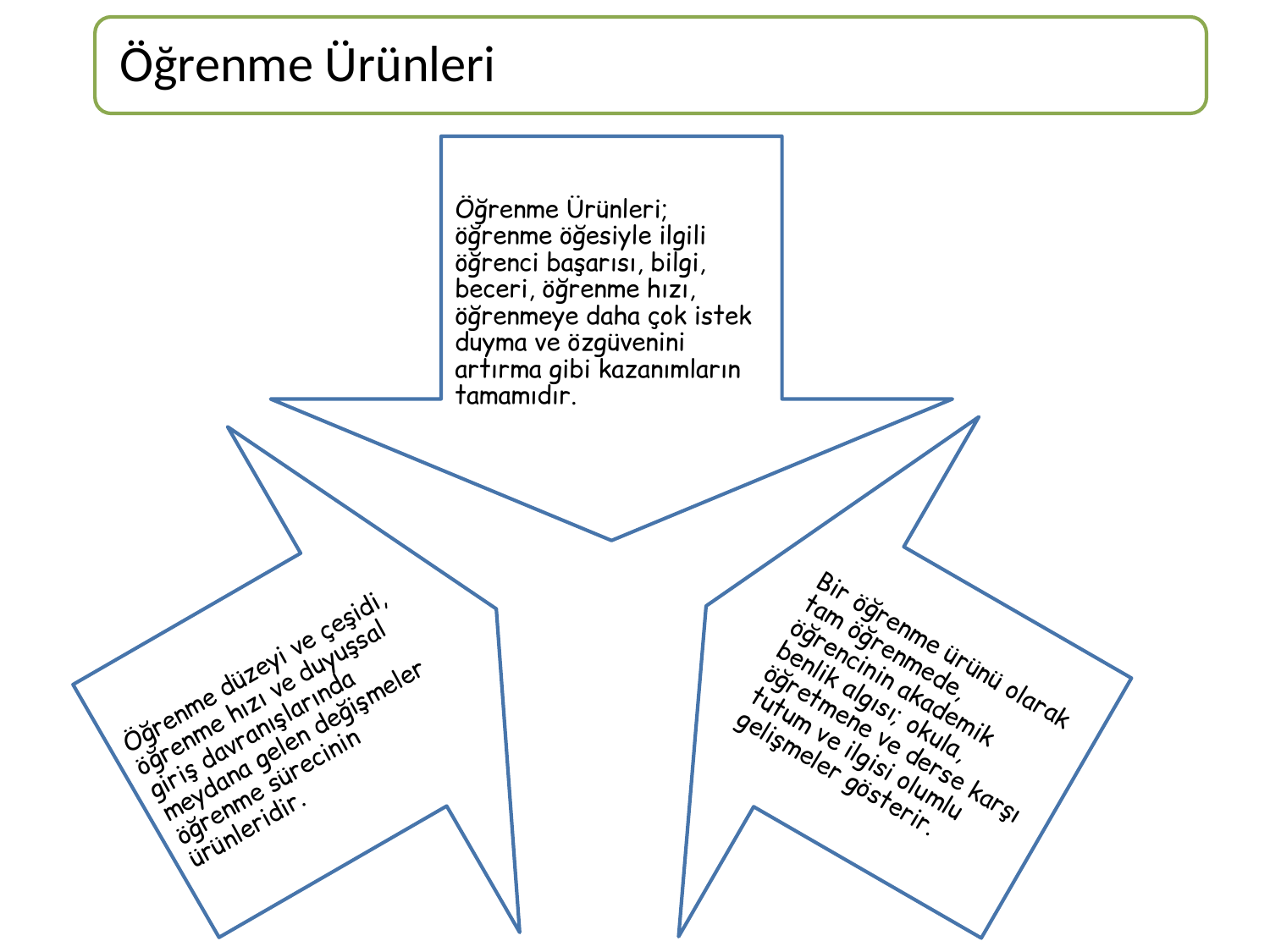

Öğrenme Ürünleri
Öğrenme Ürünleri; öğrenme öğesiyle ilgili öğrenci başarısı, bilgi, beceri, öğrenme hızı, öğrenmeye daha çok istek duyma ve özgüvenini artırma gibi kazanımların tamamıdır.
Bir öğrenme ürünü olarak tam öğrenmede, öğrencinin akademik benlik algısı; okula, öğretmene ve derse karşı tutum ve ilgisi olumlu gelişmeler gösterir.
Öğrenme düzeyi ve çeşidi, öğrenme hızı ve duyuşsal giriş davranışlarında meydana gelen değişmeler öğrenme sürecinin ürünleridir.